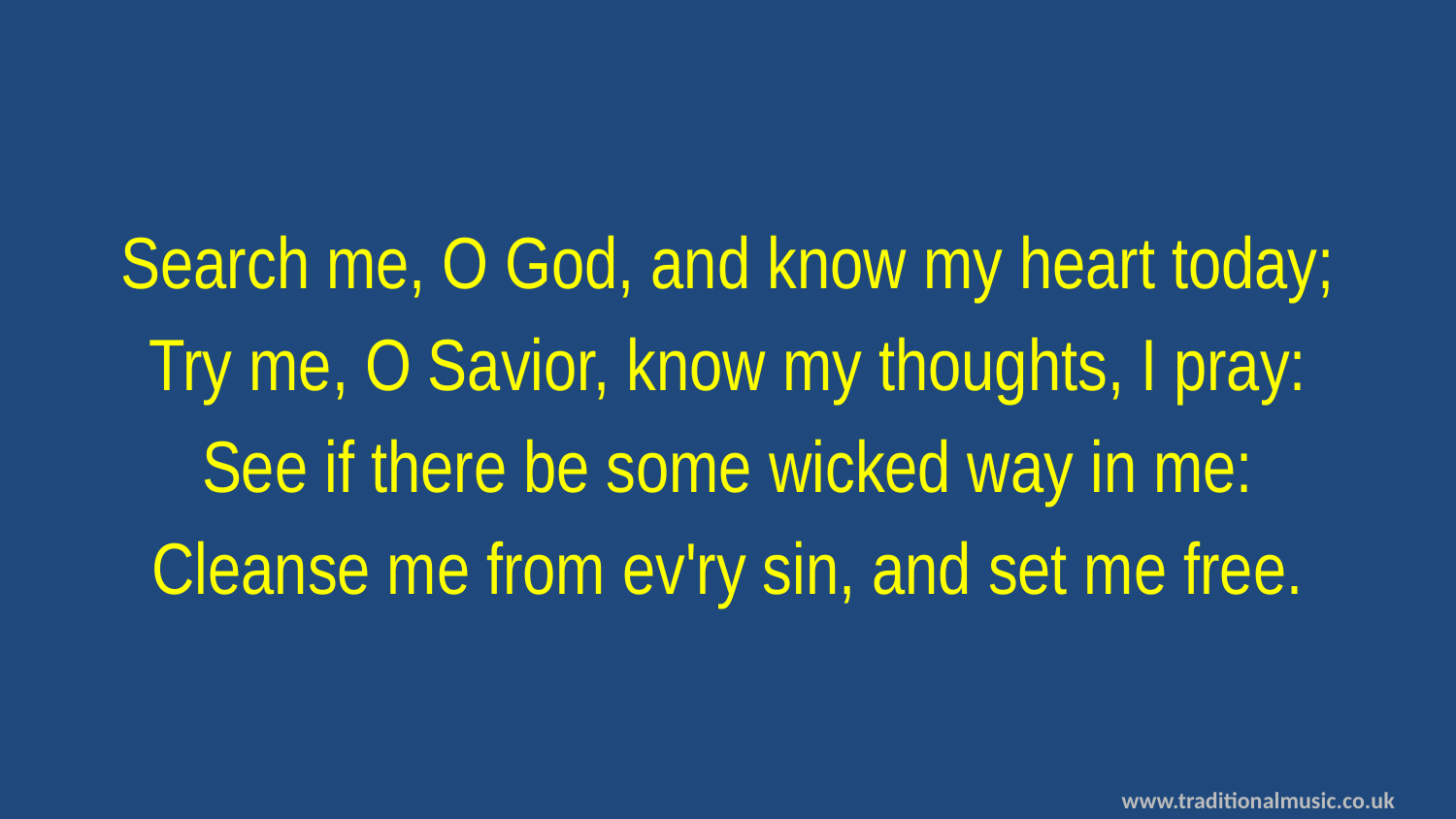

Search me, O God, and know my heart today;
Try me, O Savior, know my thoughts, I pray:
See if there be some wicked way in me:
Cleanse me from ev'ry sin, and set me free.